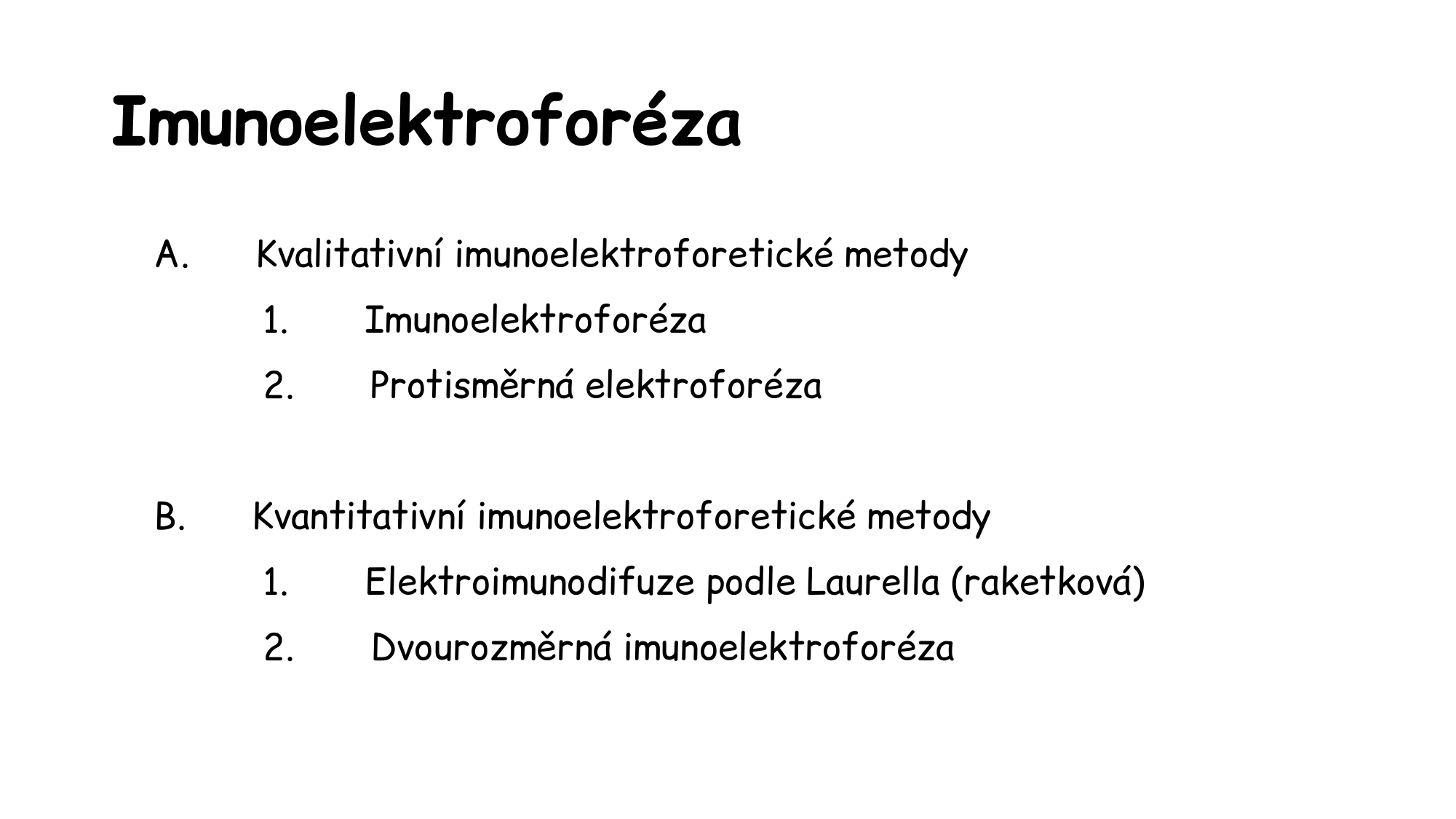

# Imunoelektroforéza
A.      Kvalitativní imunoelektroforetické metody
	1.       Imunoelektroforéza
	2.       Protisměrná elektroforéza

B.      Kvantitativní imunoelektroforetické metody
	1.       Elektroimunodifuze podle Laurella (raketková)
	2.       Dvourozměrná imunoelektroforéza